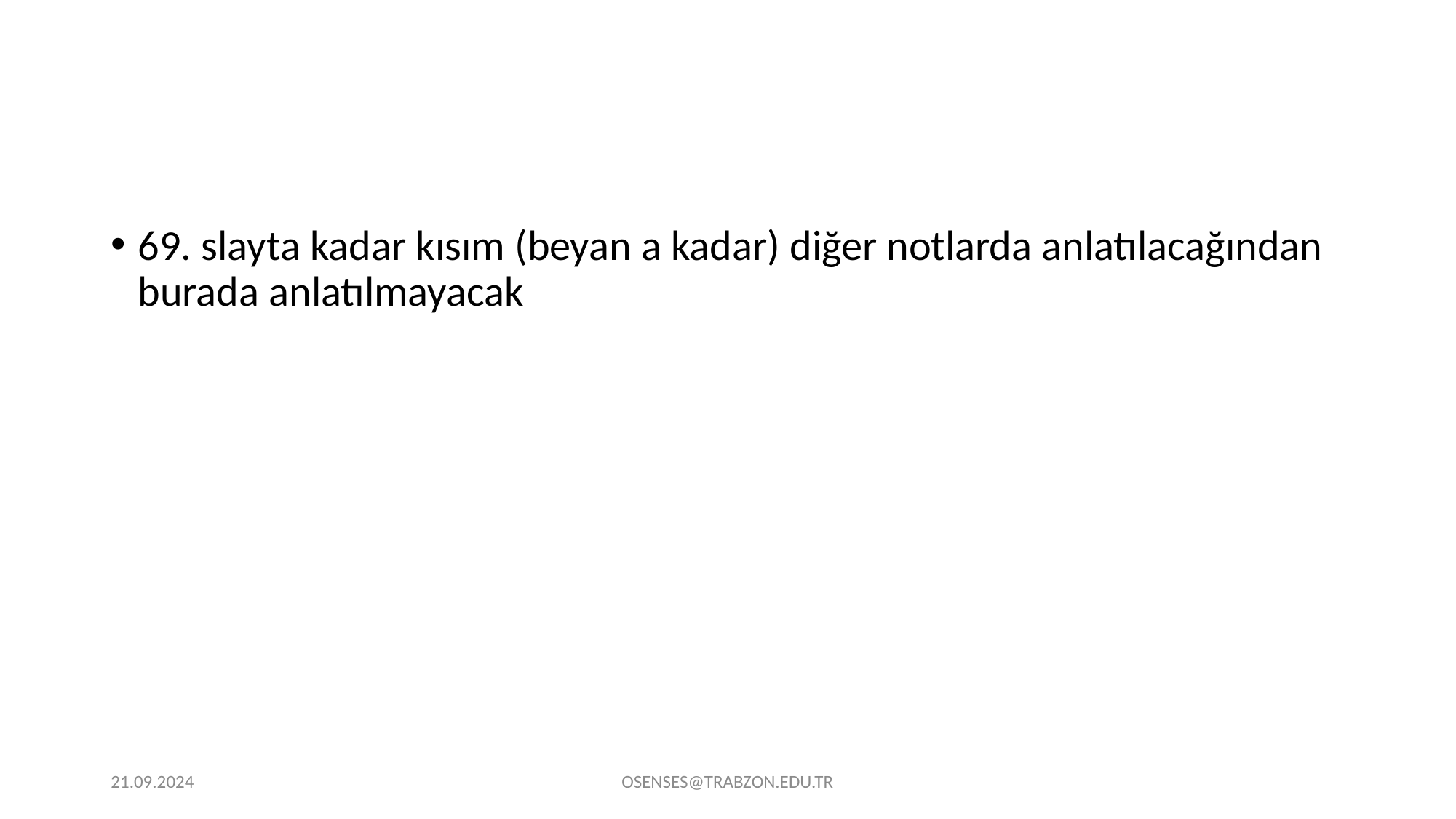

69. slayta kadar kısım (beyan a kadar) diğer notlarda anlatılacağından burada anlatılmayacak
21.09.2024
OSENSES@TRABZON.EDU.TR